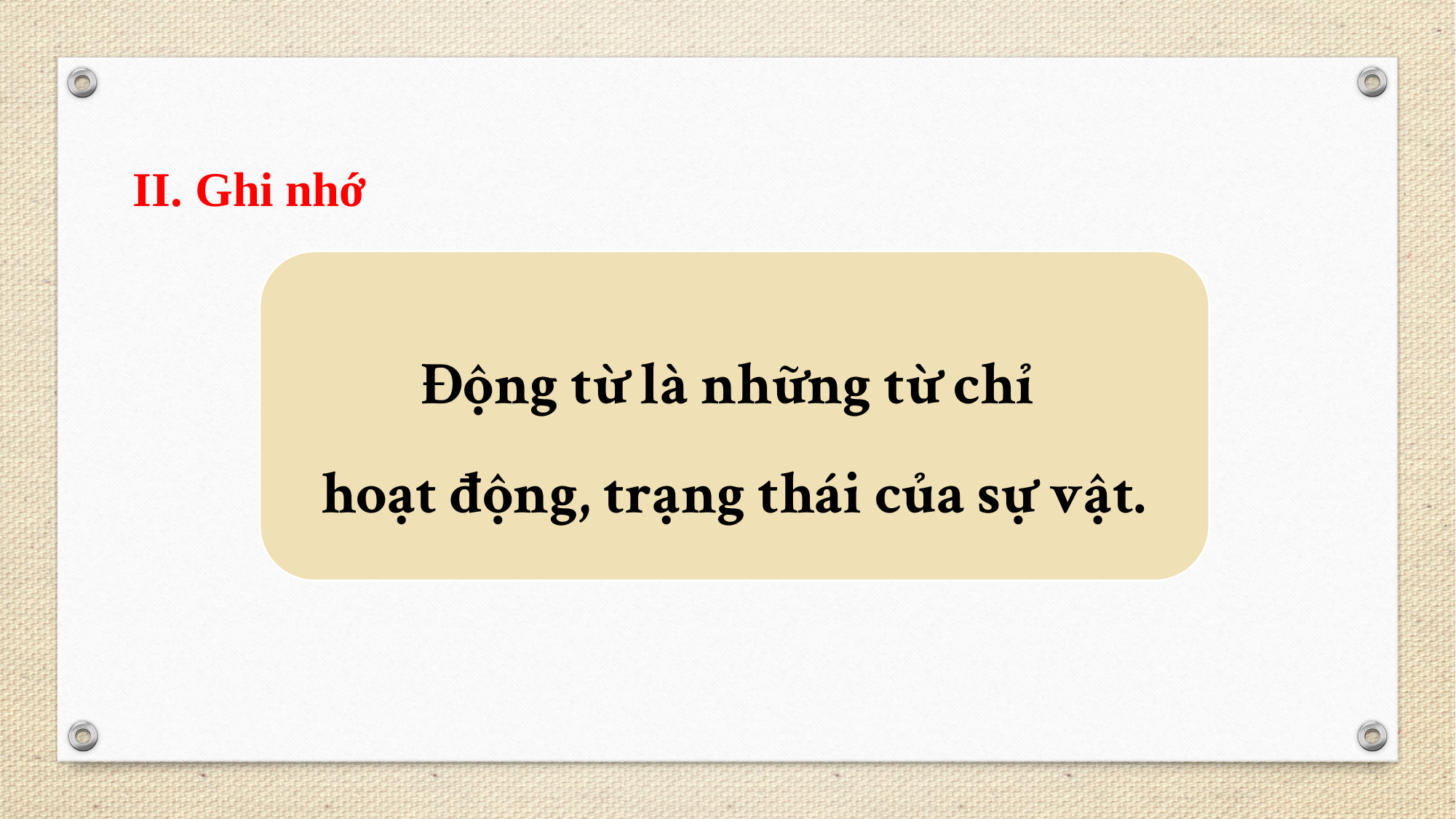

II. Ghi nhớ
Động từ là những từ chỉ
hoạt động, trạng thái của sự vật.